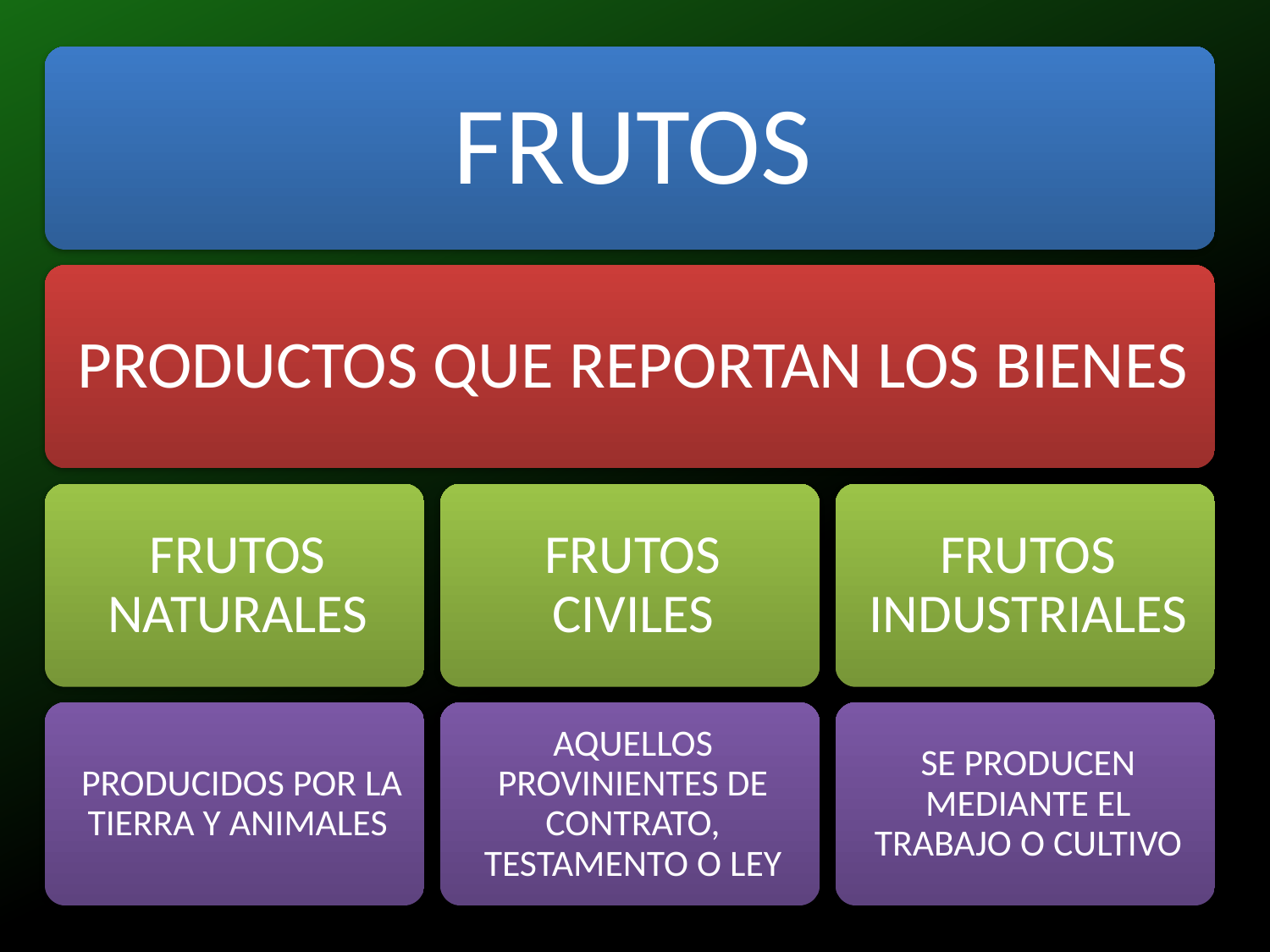

FRUTOS
PRODUCTOS QUE REPORTAN LOS BIENES
FRUTOS NATURALES
 PRODUCIDOS POR LA TIERRA Y ANIMALES
FRUTOS CIVILES
AQUELLOS PROVINIENTES DE CONTRATO, TESTAMENTO O LEY
FRUTOS INDUSTRIALES
SE PRODUCEN MEDIANTE EL TRABAJO O CULTIVO